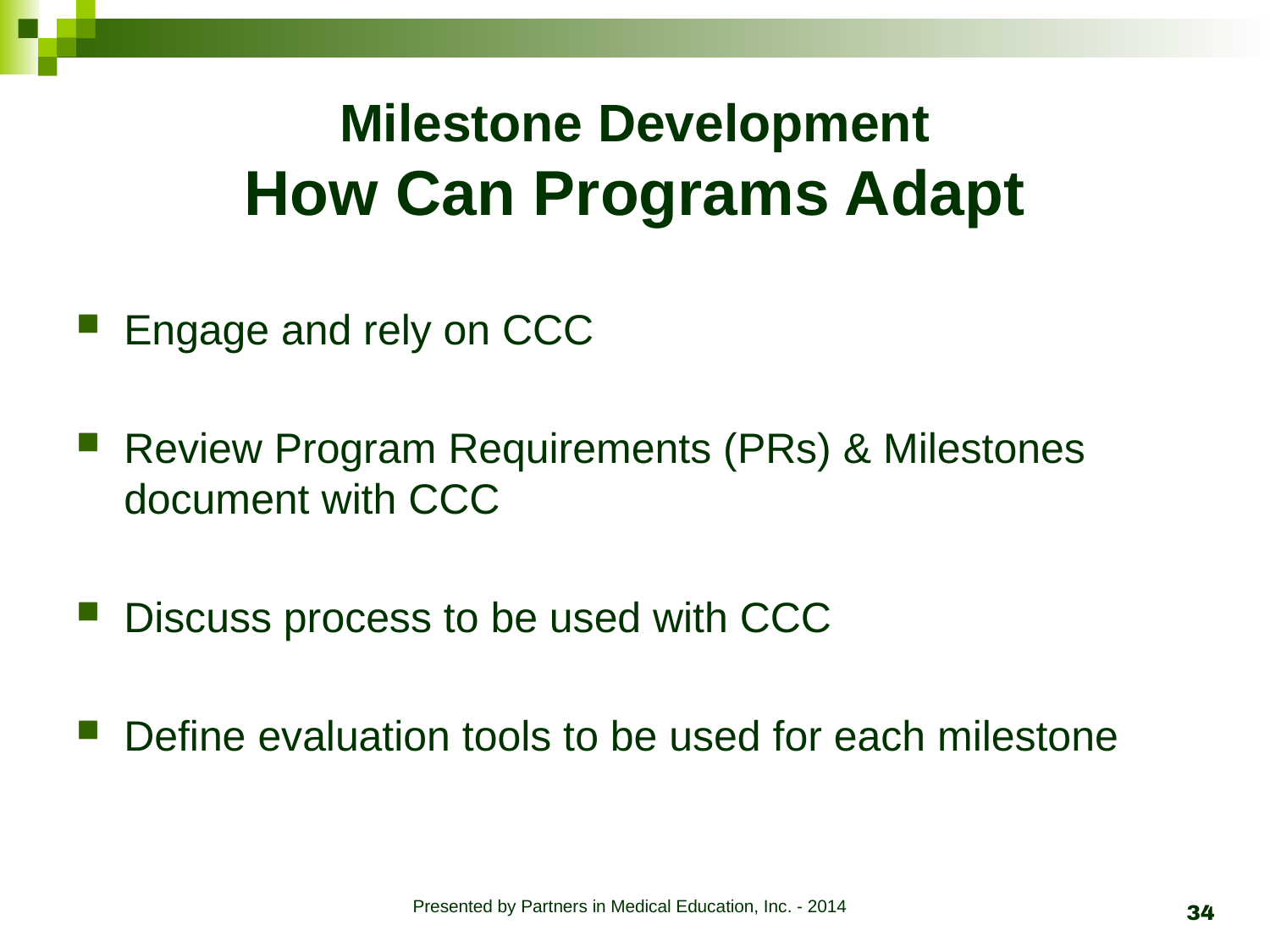

# Milestone Development How Can Programs Adapt
Engage and rely on CCC

Review Program Requirements (PRs) & Milestones document with CCC

Discuss process to be used with CCC

Define evaluation tools to be used for each milestone

34
Presented by Partners in Medical Education, Inc. - 2014